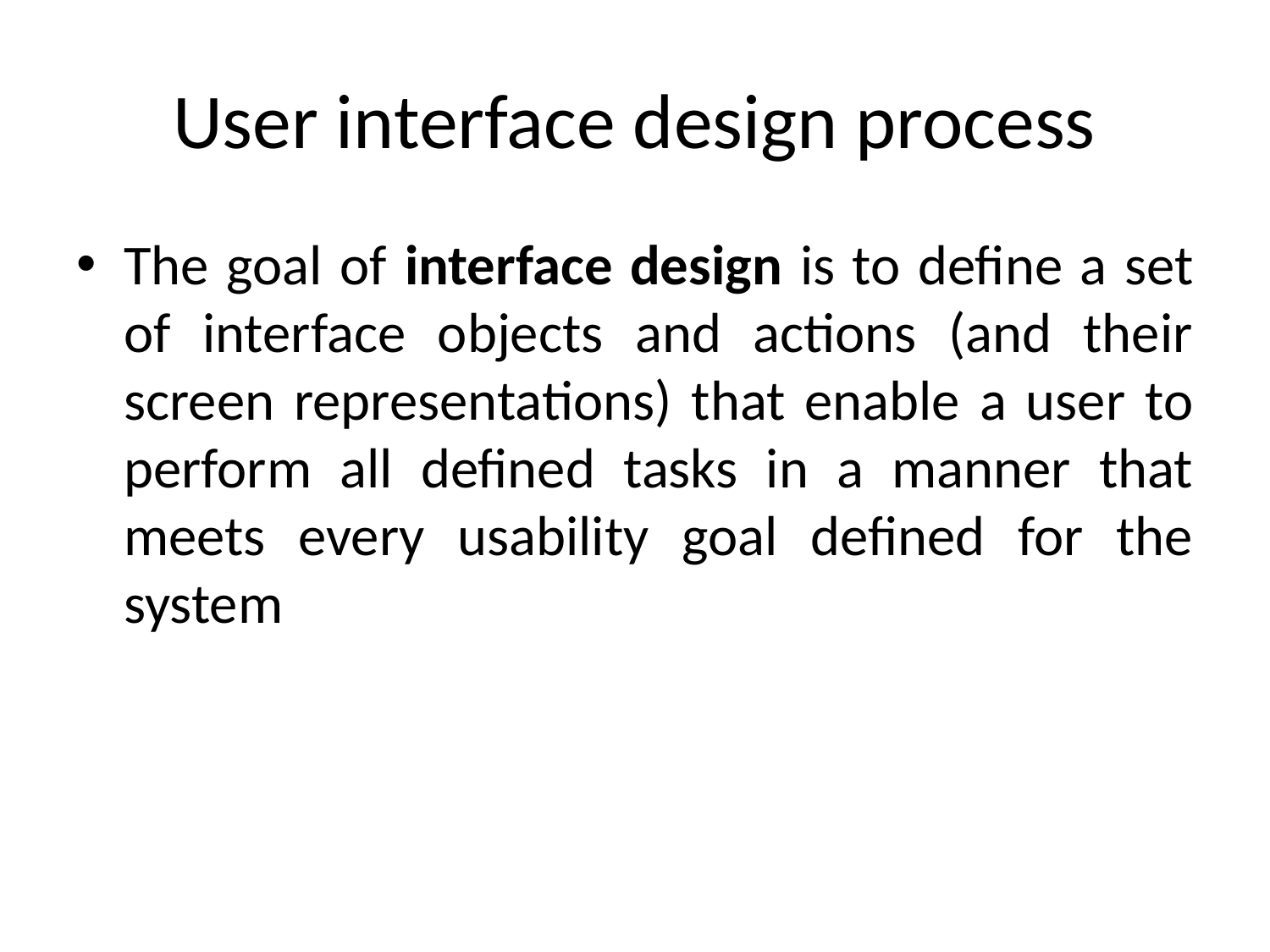

# User interface design process
The goal of interface design is to define a set of interface objects and actions (and their screen representations) that enable a user to perform all defined tasks in a manner that meets every usability goal defined for the system